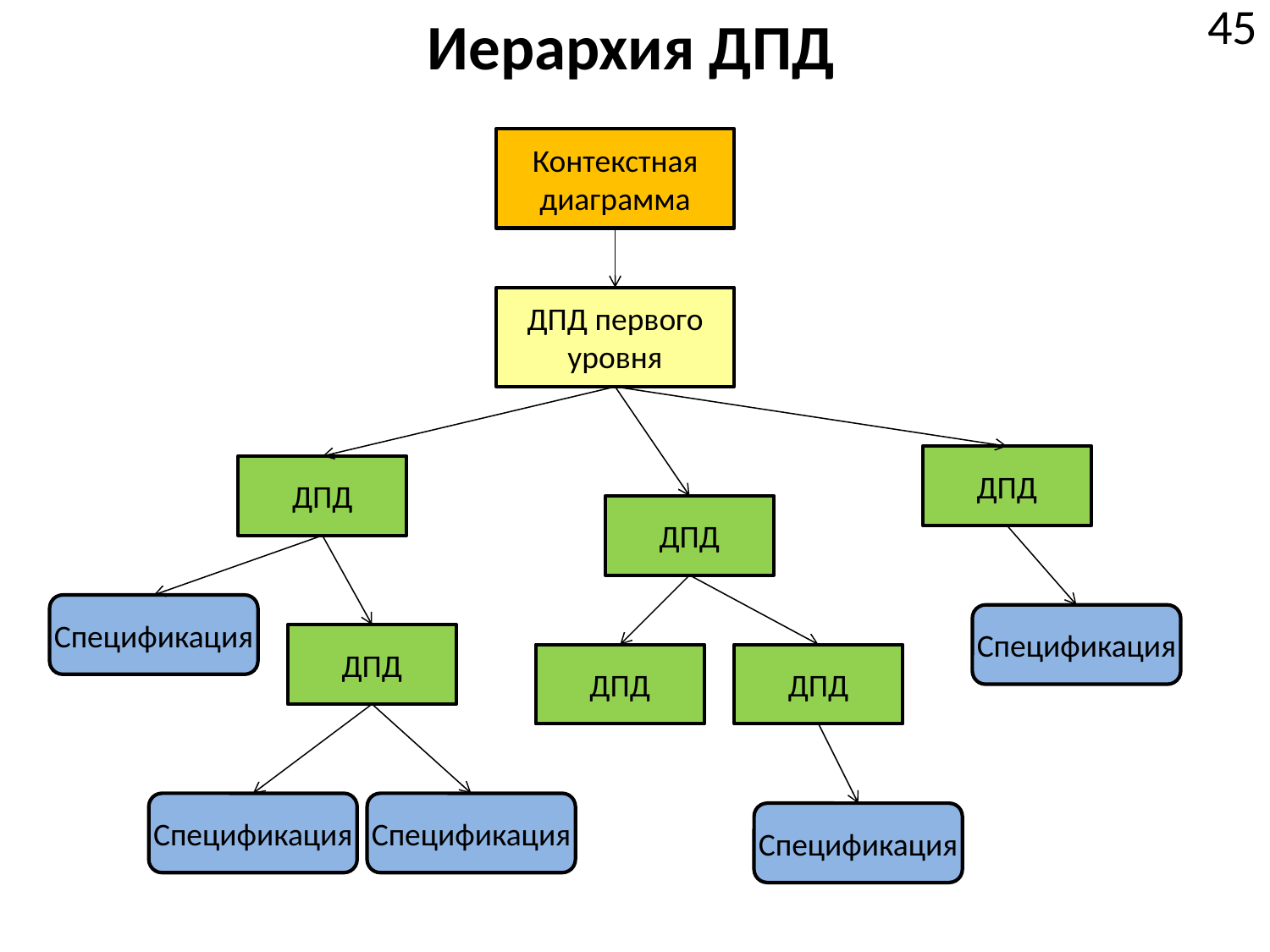

# Иерархия ДПД
45
Контекстная диаграмма
ДПД первого уровня
ДПД
ДПД
ДПД
Спецификация
Спецификация
ДПД
ДПД
ДПД
Спецификация
Спецификация
Спецификация